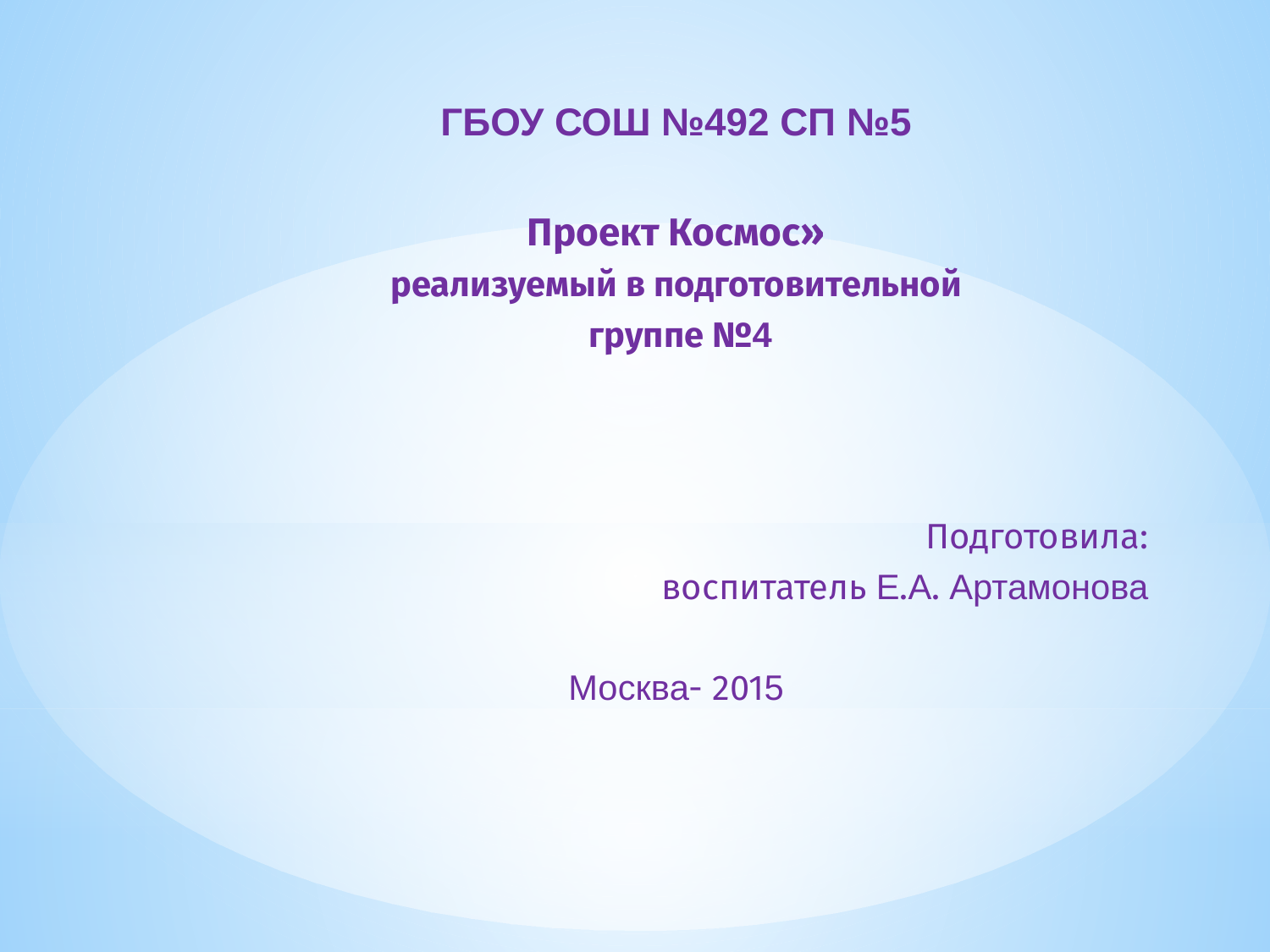

ГБОУ СОШ №492 СП №5

Проект Космос»
реализуемый в подготовительной
 группе №4

Подготовила:
воспитатель Е.А. Артамонова

Москва- 2015